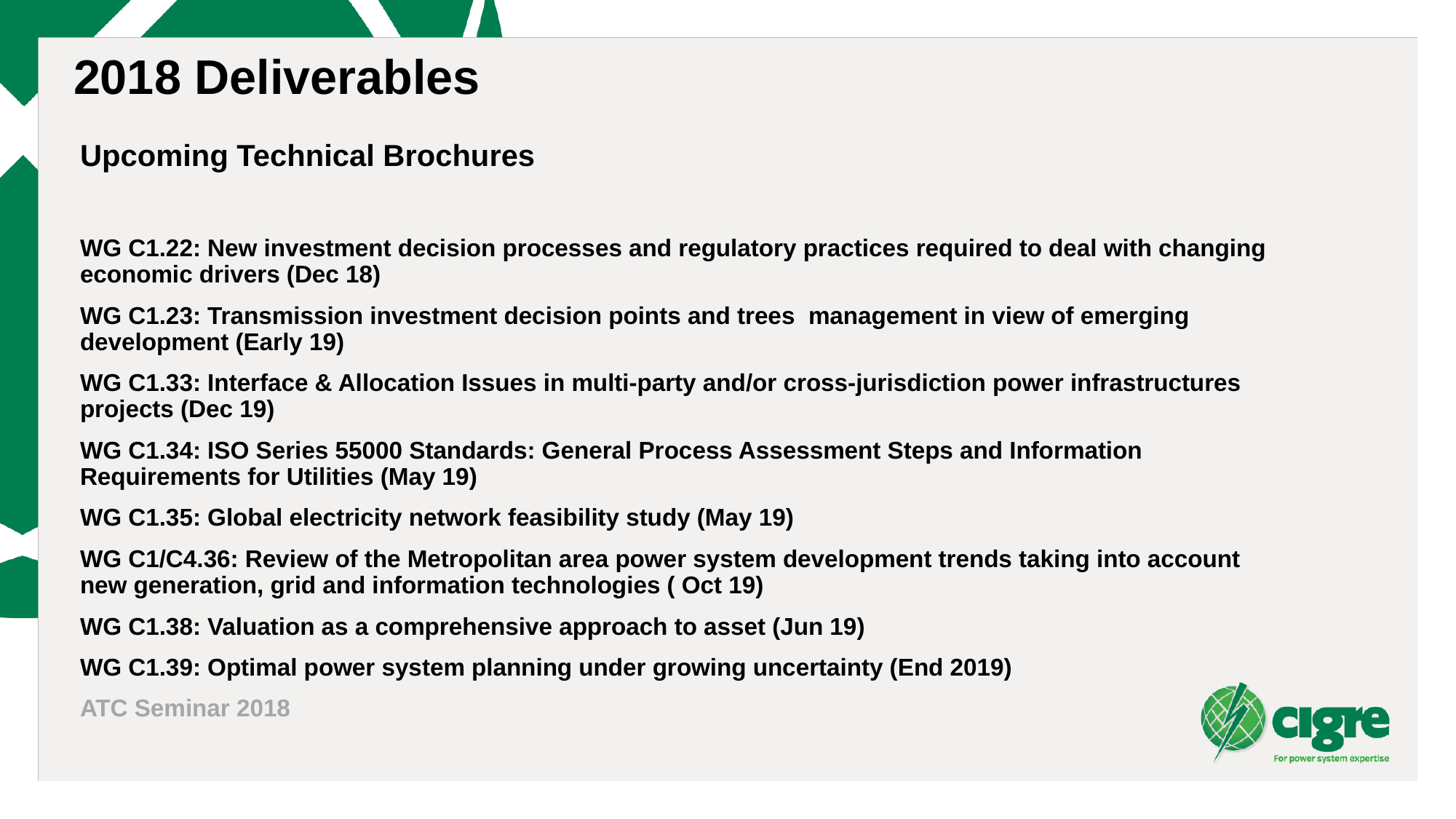

2018 Deliverables
Upcoming Technical Brochures

WG C1.22: New investment decision processes and regulatory practices required to deal with changing economic drivers (Dec 18)
WG C1.23: Transmission investment decision points and trees  management in view of emerging development (Early 19)
WG C1.33: Interface & Allocation Issues in multi-party and/or cross-jurisdiction power infrastructures projects (Dec 19)
WG C1.34: ISO Series 55000 Standards: General Process Assessment Steps and Information Requirements for Utilities (May 19)
WG C1.35: Global electricity network feasibility study (May 19)
WG C1/C4.36: Review of the Metropolitan area power system development trends taking into account new generation, grid and information technologies ( Oct 19)
WG C1.38: Valuation as a comprehensive approach to asset (Jun 19)
WG C1.39: Optimal power system planning under growing uncertainty (End 2019)
ATC Seminar 2018